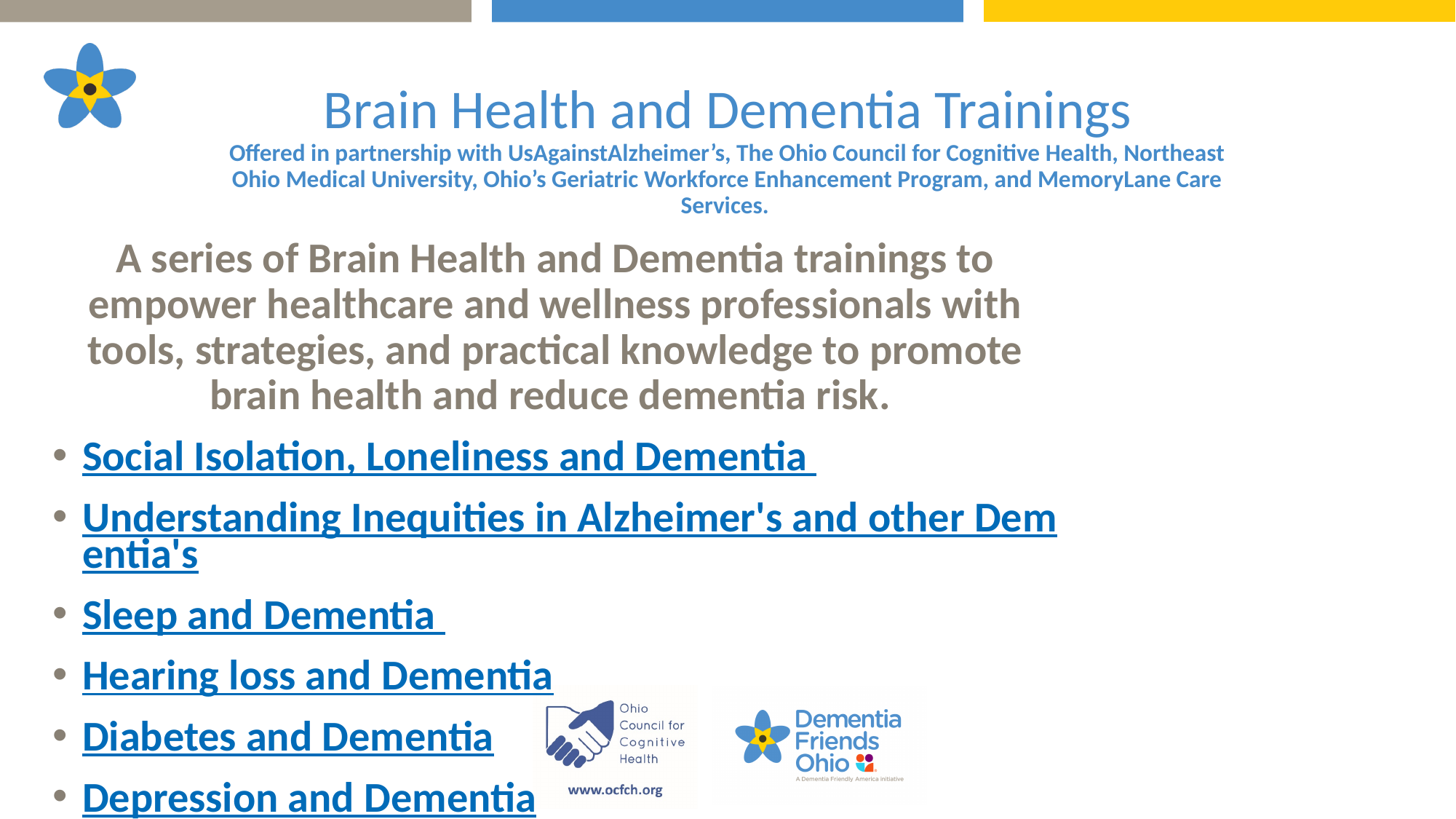

# Brain Health and Dementia Trainings Offered in partnership with UsAgainstAlzheimer’s, The Ohio Council for Cognitive Health, Northeast Ohio Medical University, Ohio’s Geriatric Workforce Enhancement Program, and MemoryLane Care Services.
A series of Brain Health and Dementia trainings to empower healthcare and wellness professionals with tools, strategies, and practical knowledge to promote brain health and reduce dementia risk.
Social Isolation, Loneliness and Dementia
Understanding Inequities in Alzheimer's and other Dementia's
Sleep and Dementia
Hearing loss and Dementia
Diabetes and Dementia
Depression and Dementia